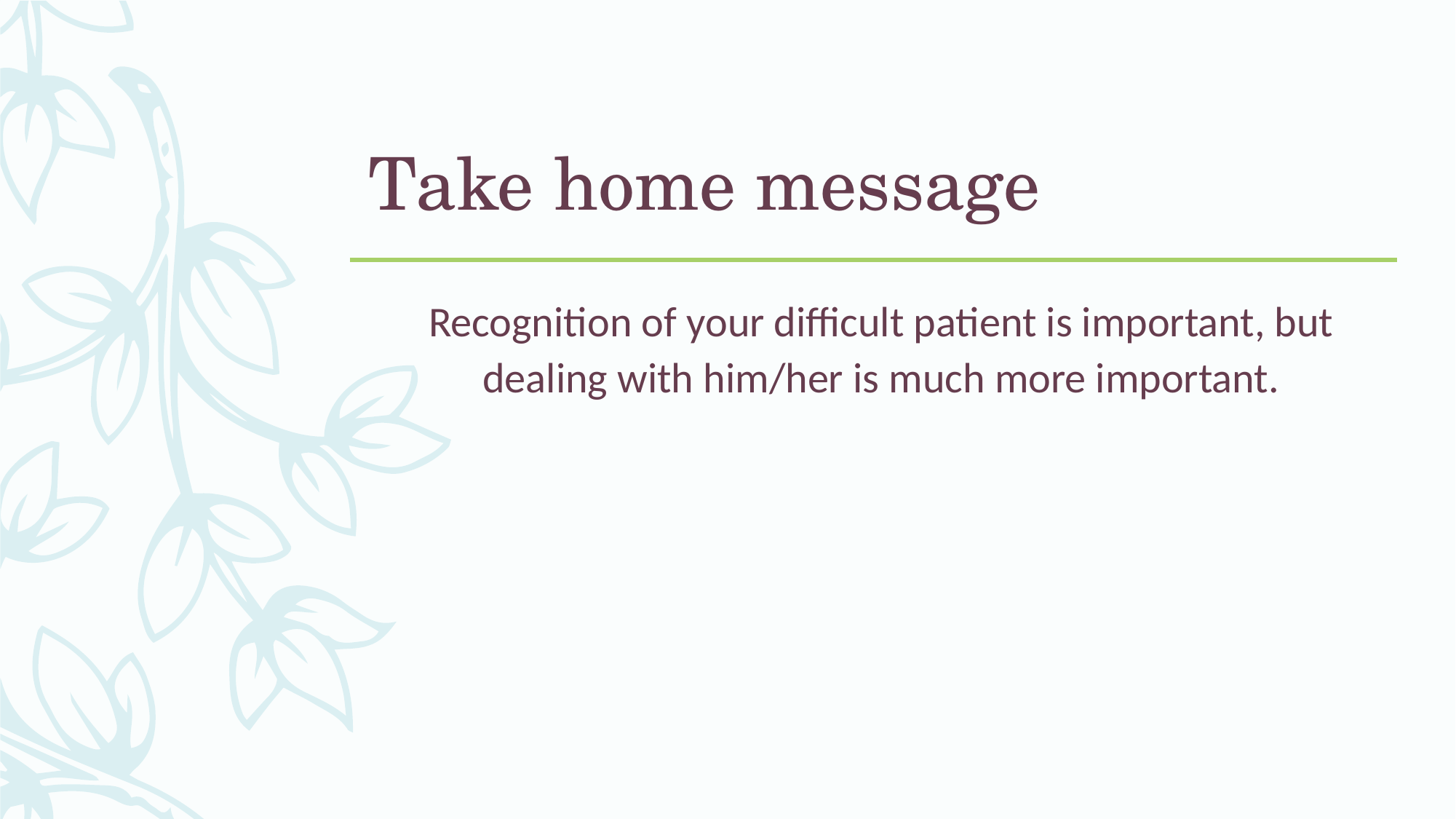

# Take home message
Recognition of your difficult patient is important, but dealing with him/her is much more important.